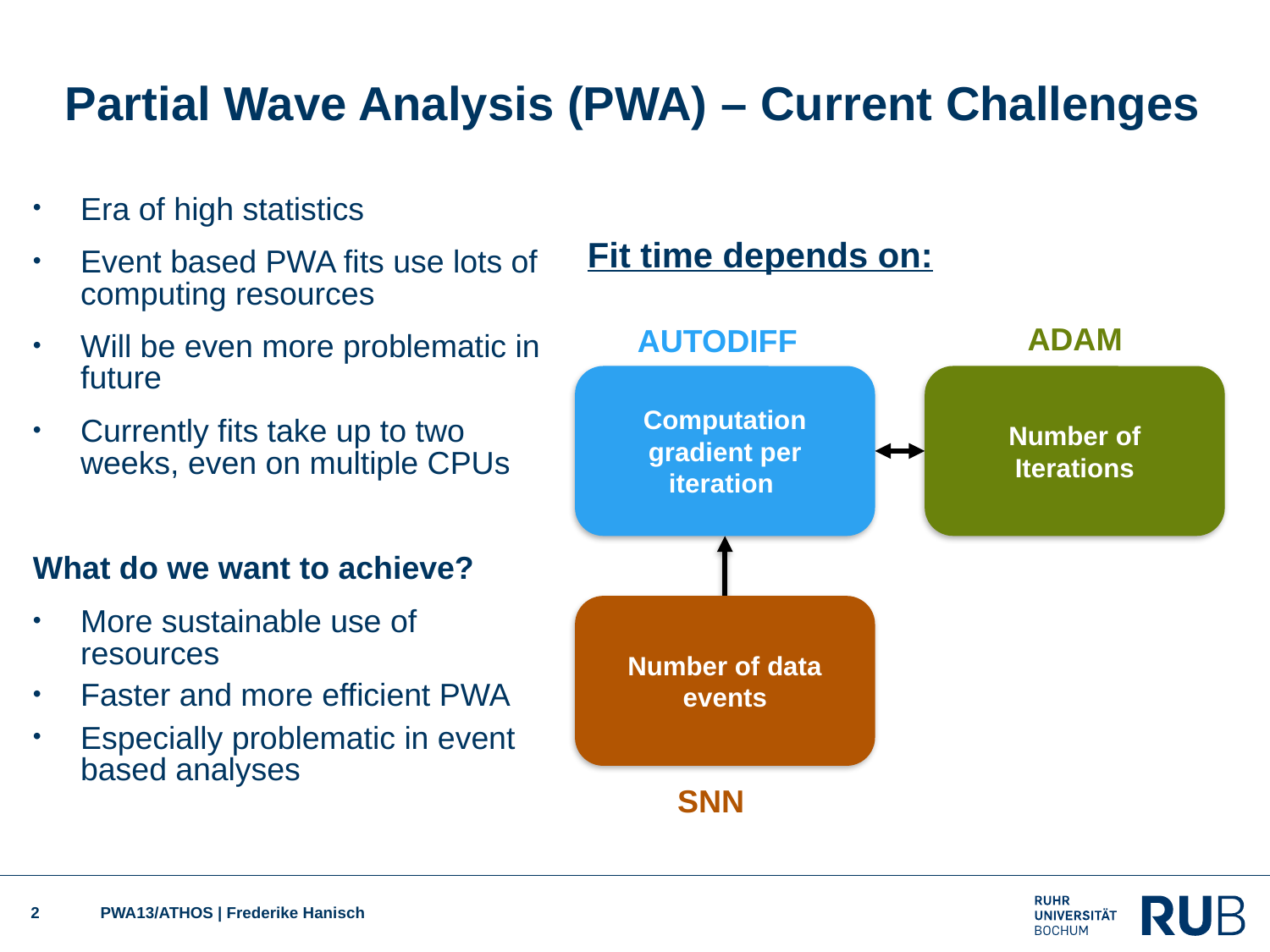

# Partial Wave Analysis (PWA) – Current Challenges
Era of high statistics
Event based PWA fits use lots of computing resources
Will be even more problematic in future
Currently fits take up to two weeks, even on multiple CPUs

What do we want to achieve?
More sustainable use of resources
Faster and more efficient PWA
Especially problematic in event based analyses

Fit time depends on:
ADAM
AUTODIFF
Computation
gradient per iteration
Number of Iterations
Number of data events
SNN